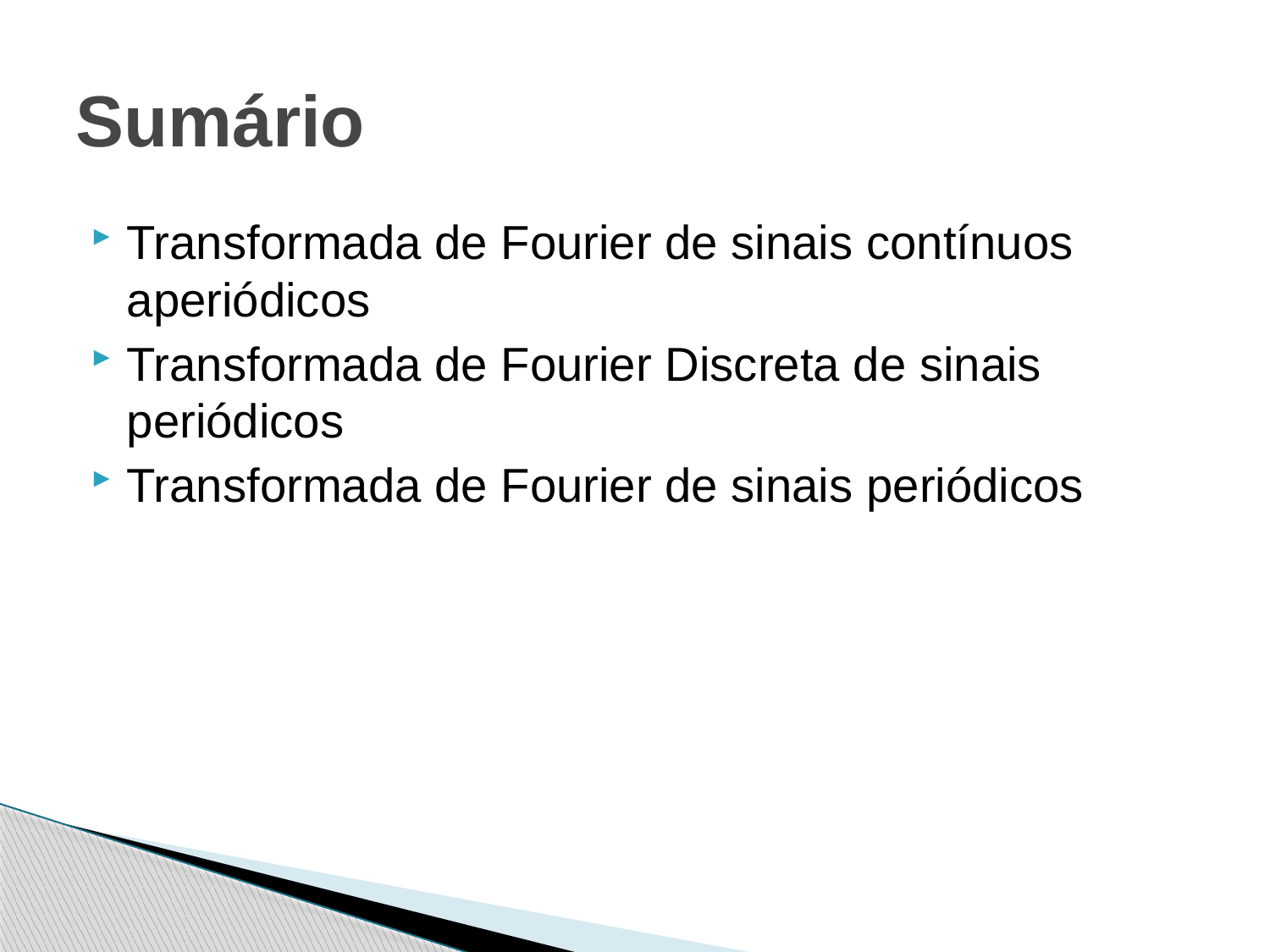

# Sumário
Transformada de Fourier de sinais contínuos aperiódicos
Transformada de Fourier Discreta de sinais periódicos
Transformada de Fourier de sinais periódicos